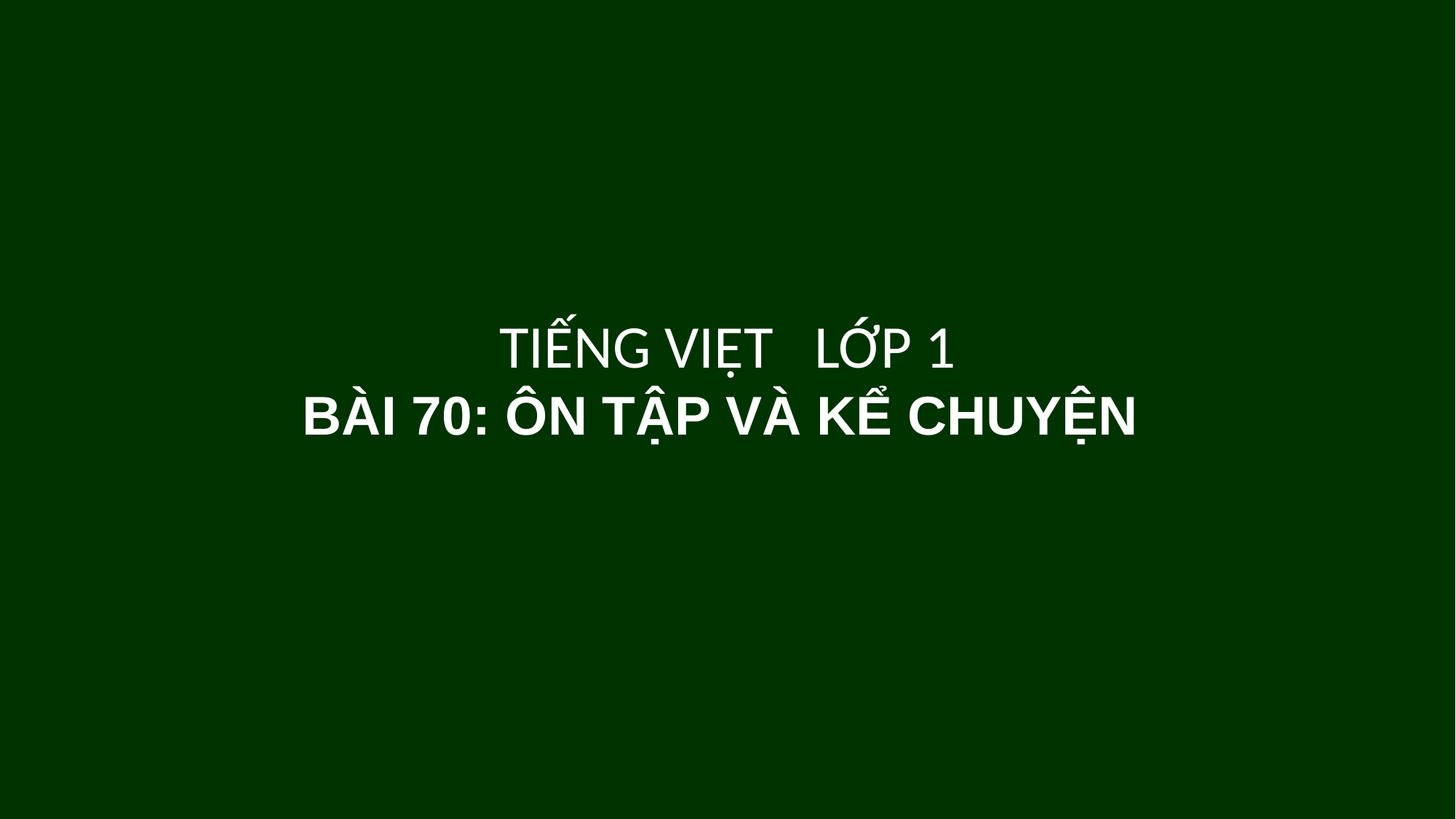

TIẾNG VIỆT   LỚP 1
BÀI 70: ÔN TẬP VÀ KỂ CHUYỆN